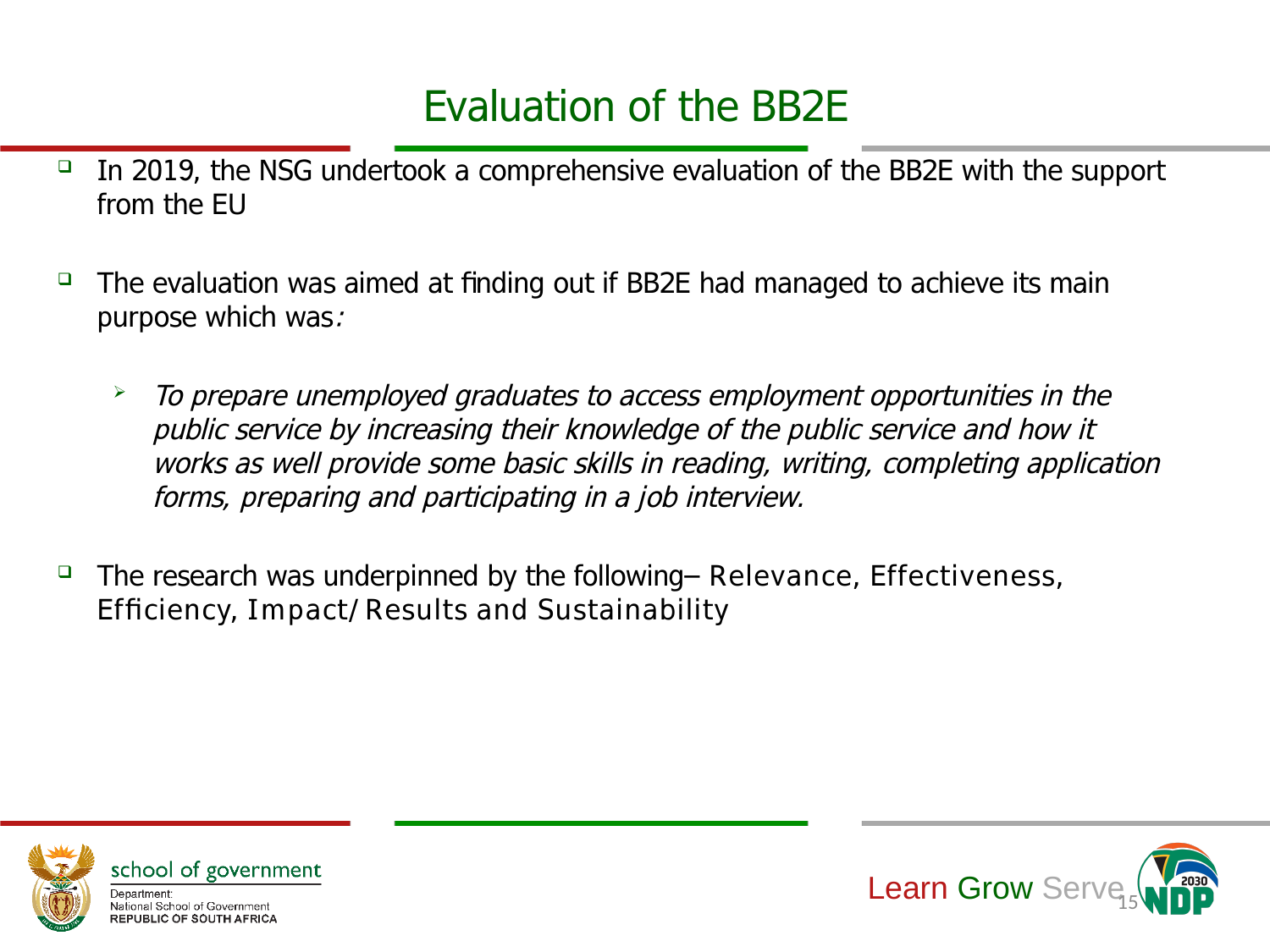

# Evaluation of the BB2E

In 2019, the NSG undertook a comprehensive evaluation of the BB2E with the support from the EU

The evaluation was aimed at finding out if BB2E had managed to achieve its main purpose which was:

To prepare unemployed graduates to access employment opportunities in the public service by increasing their knowledge of the public service and how it works as well provide some basic skills in reading, writing, completing application forms, preparing and participating in a job interview.

The research was underpinned by the following– Relevance, Effectiveness, Efficiency, Impact/Results and Sustainability

15